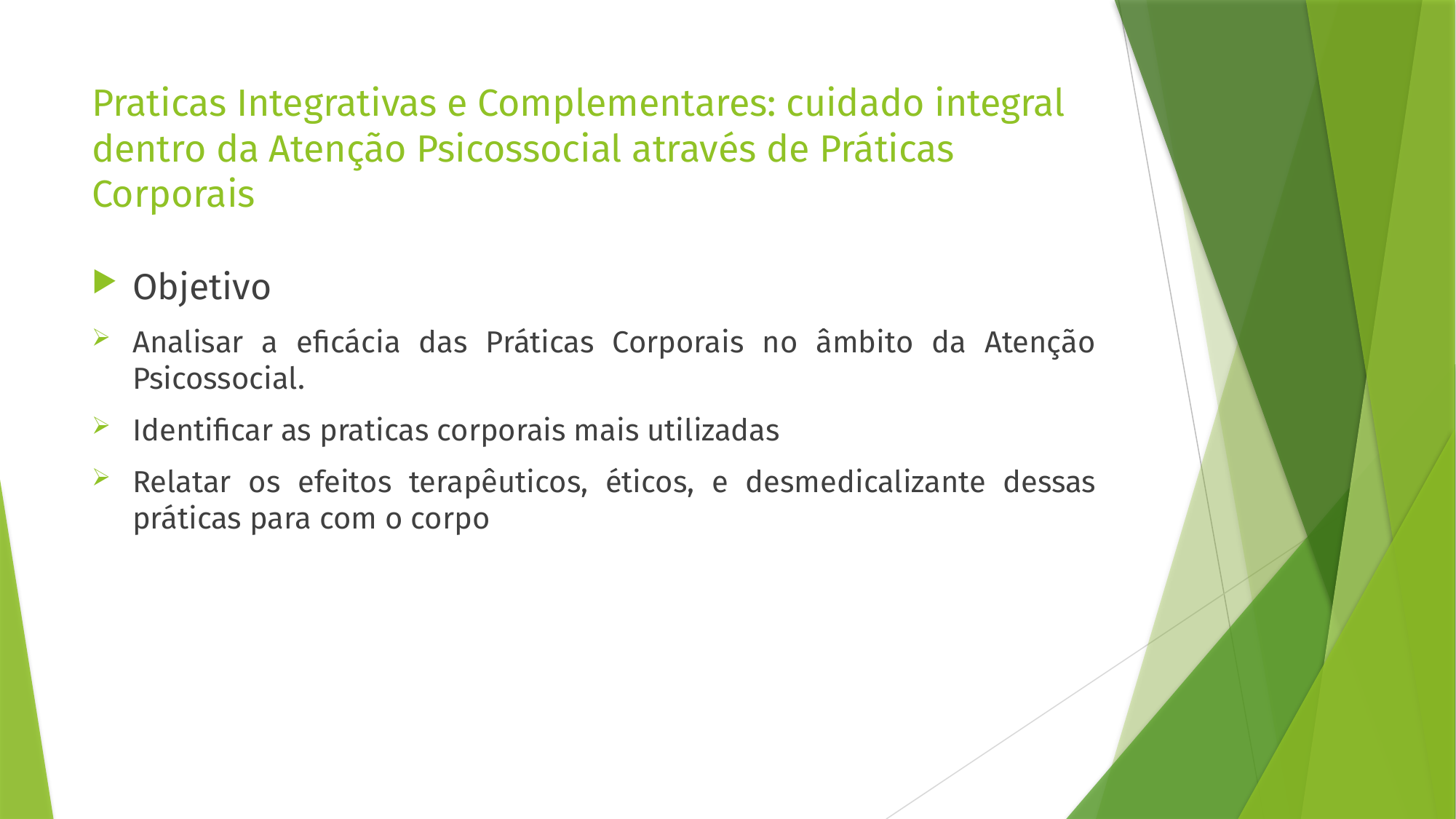

# Praticas Integrativas e Complementares: cuidado integral dentro da Atenção Psicossocial através de Práticas Corporais
Objetivo
Analisar a eficácia das Práticas Corporais no âmbito da Atenção Psicossocial.
Identificar as praticas corporais mais utilizadas
Relatar os efeitos terapêuticos, éticos, e desmedicalizante dessas práticas para com o corpo